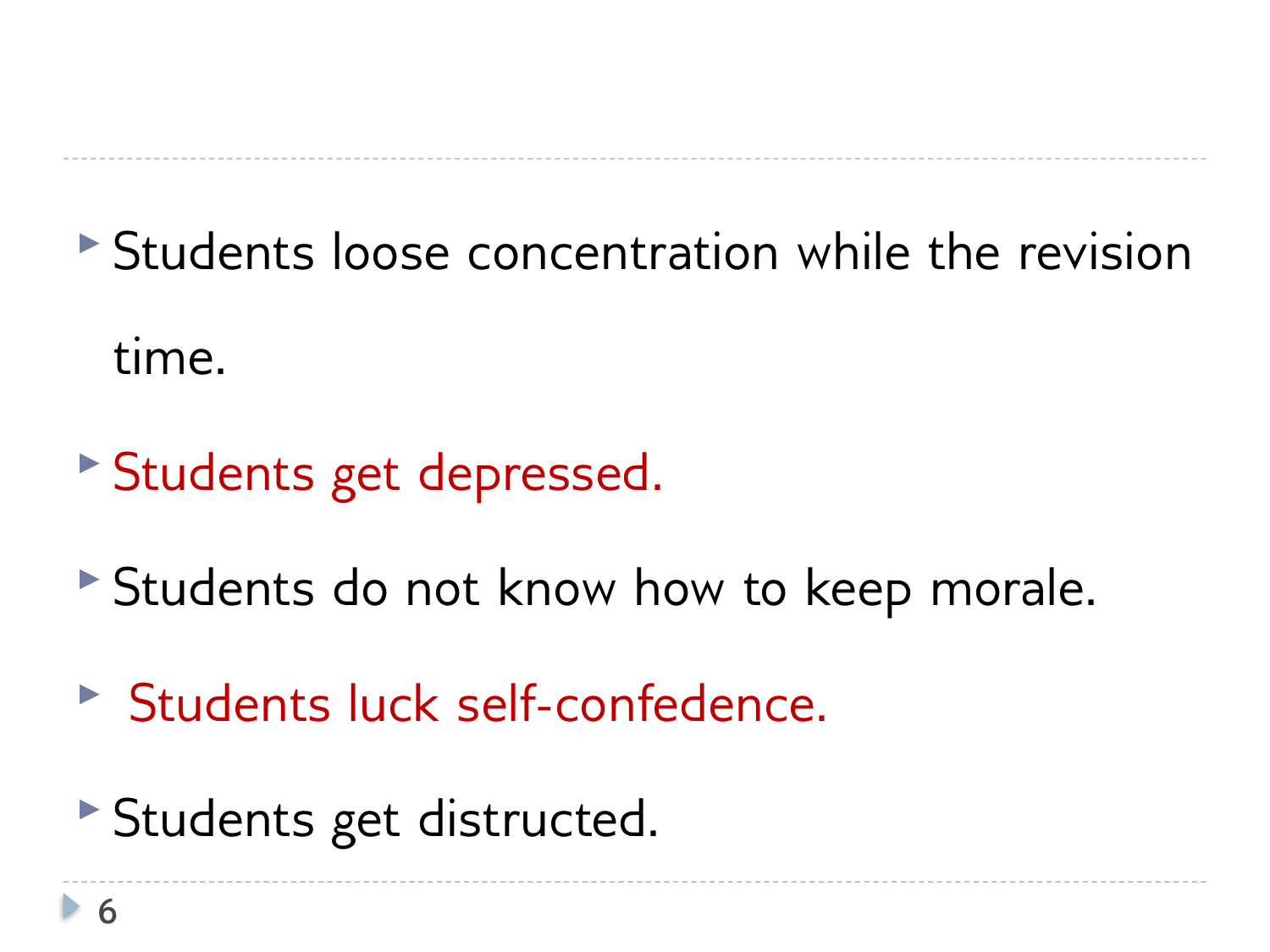

Students loose concentration while the revision time.
Students get depressed.
Students do not know how to keep morale.
 Students luck self-confedence.
Students get distructed.

6